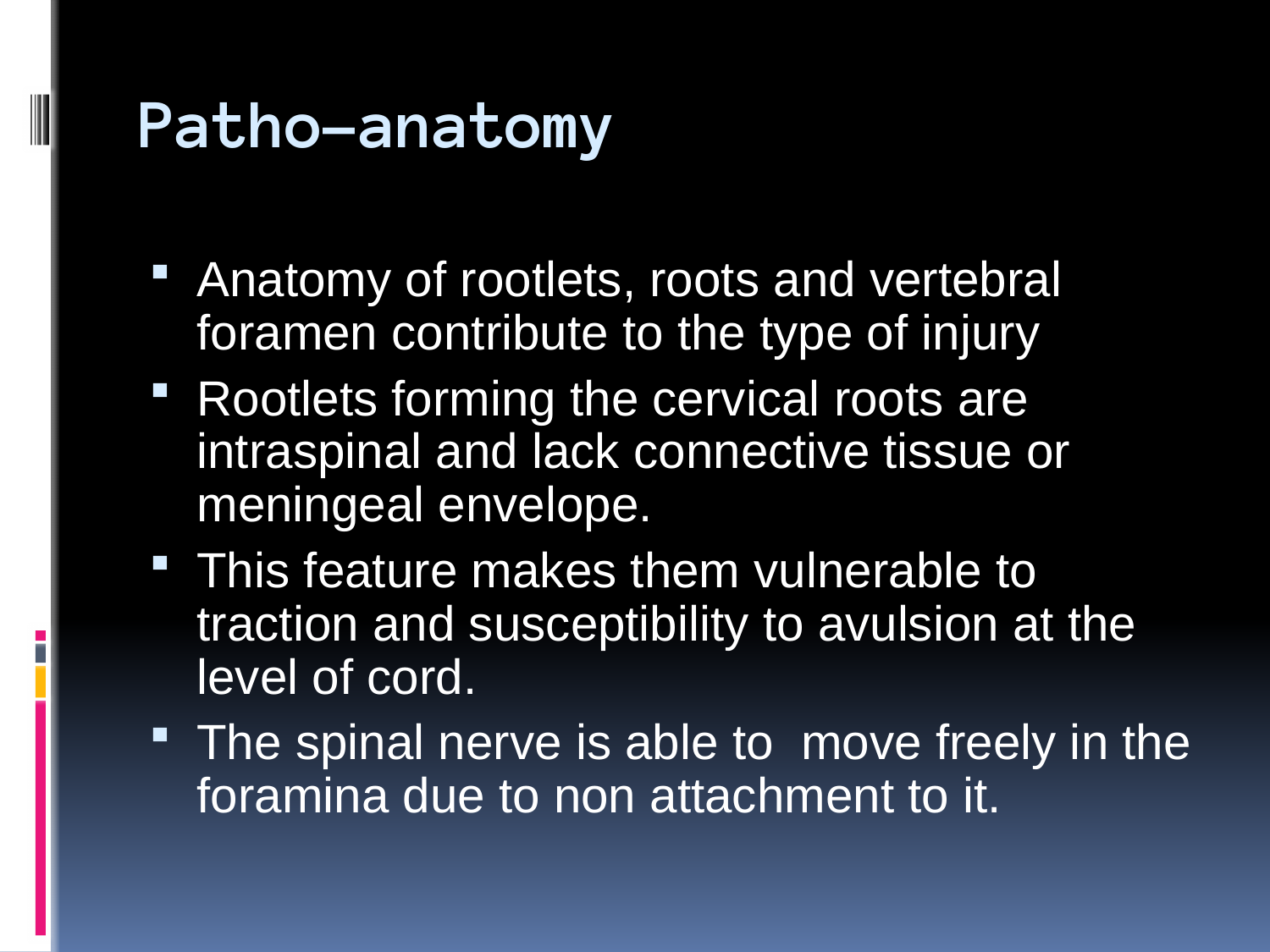

# Patho-anatomy
Anatomy of rootlets, roots and vertebral foramen contribute to the type of injury
Rootlets forming the cervical roots are intraspinal and lack connective tissue or meningeal envelope.
This feature makes them vulnerable to traction and susceptibility to avulsion at the level of cord.
The spinal nerve is able to  move freely in the foramina due to non attachment to it.